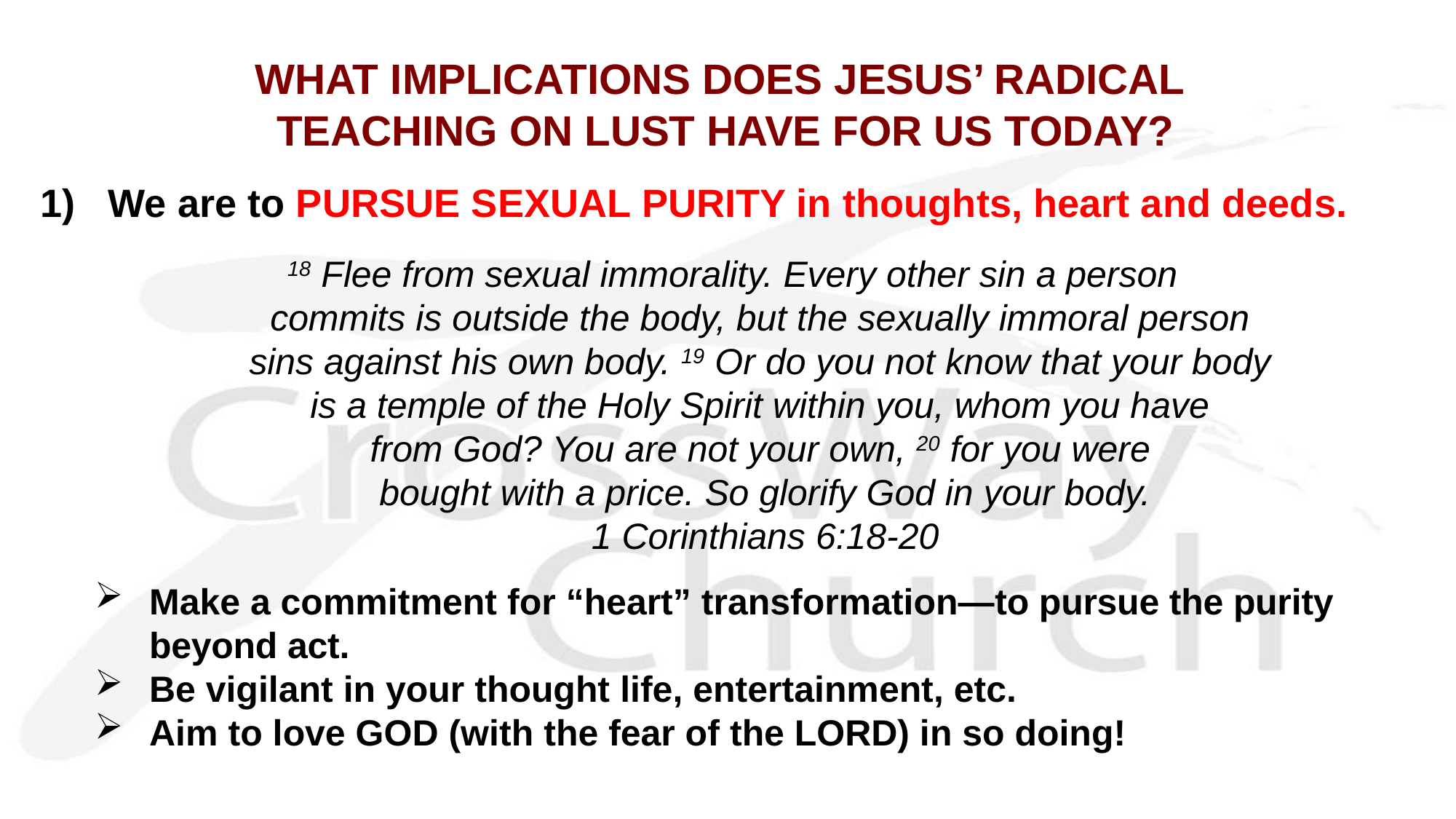

# WHAT IMPLICATIONS DOES JESUS’ RADICAL TEACHING ON LUST HAVE FOR US TODAY?
1)   We are to PURSUE SEXUAL PURITY in thoughts, heart and deeds.

18 Flee from sexual immorality. Every other sin a person
commits is outside the body, but the sexually immoral person 
sins against his own body. 19 Or do you not know that your body
is a temple of the Holy Spirit within you, whom you have
from God? You are not your own, 20 for you were
bought with a price. So glorify God in your body.
1 Corinthians 6:18-20

Make a commitment for “heart” transformation—to pursue the purity beyond act.
Be vigilant in your thought life, entertainment, etc.
Aim to love GOD (with the fear of the LORD) in so doing!